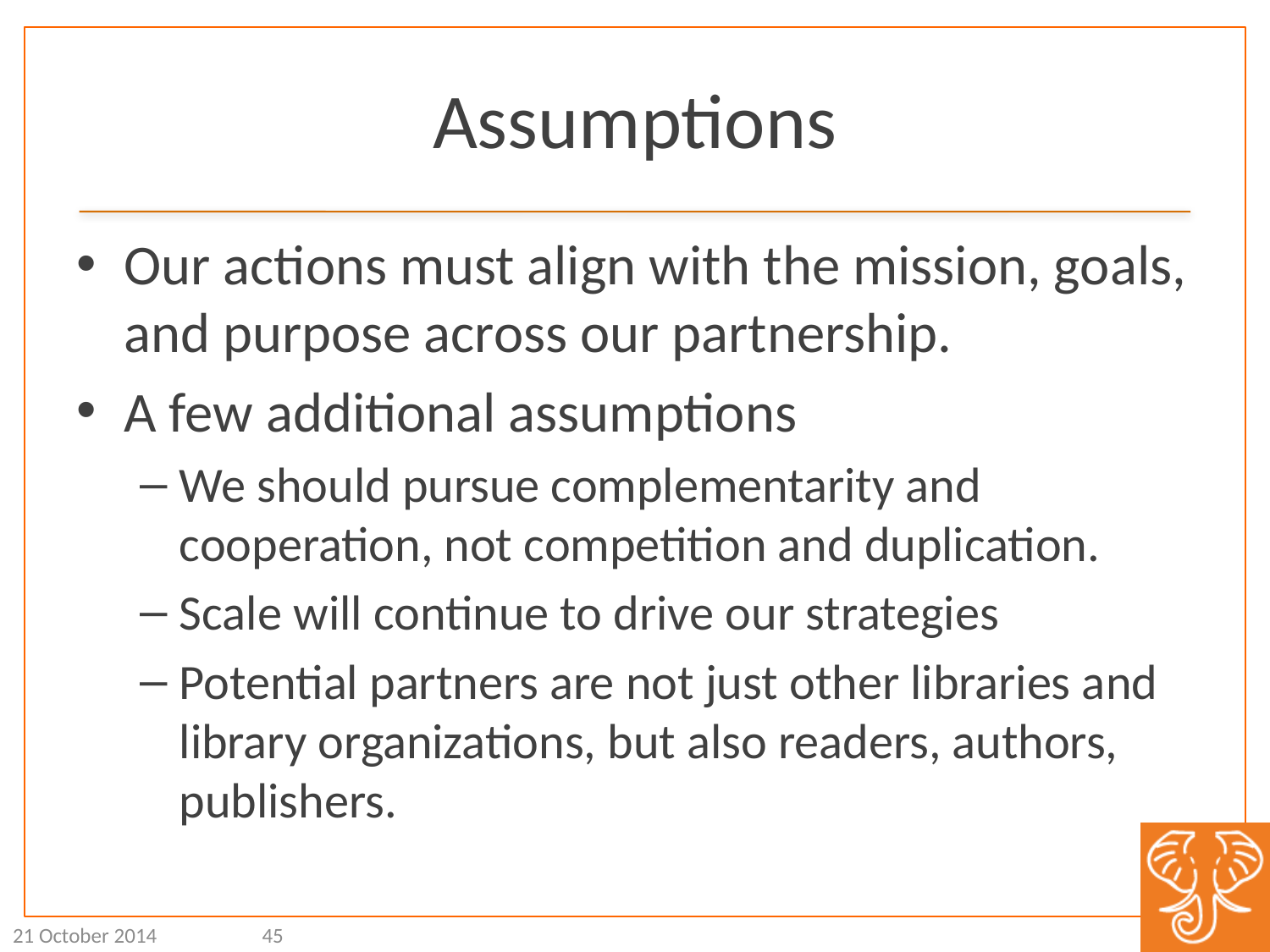

# Assumptions
Our actions must align with the mission, goals, and purpose across our partnership.
A few additional assumptions
We should pursue complementarity and cooperation, not competition and duplication.
Scale will continue to drive our strategies
Potential partners are not just other libraries and library organizations, but also readers, authors, publishers.

21 October 2014
45